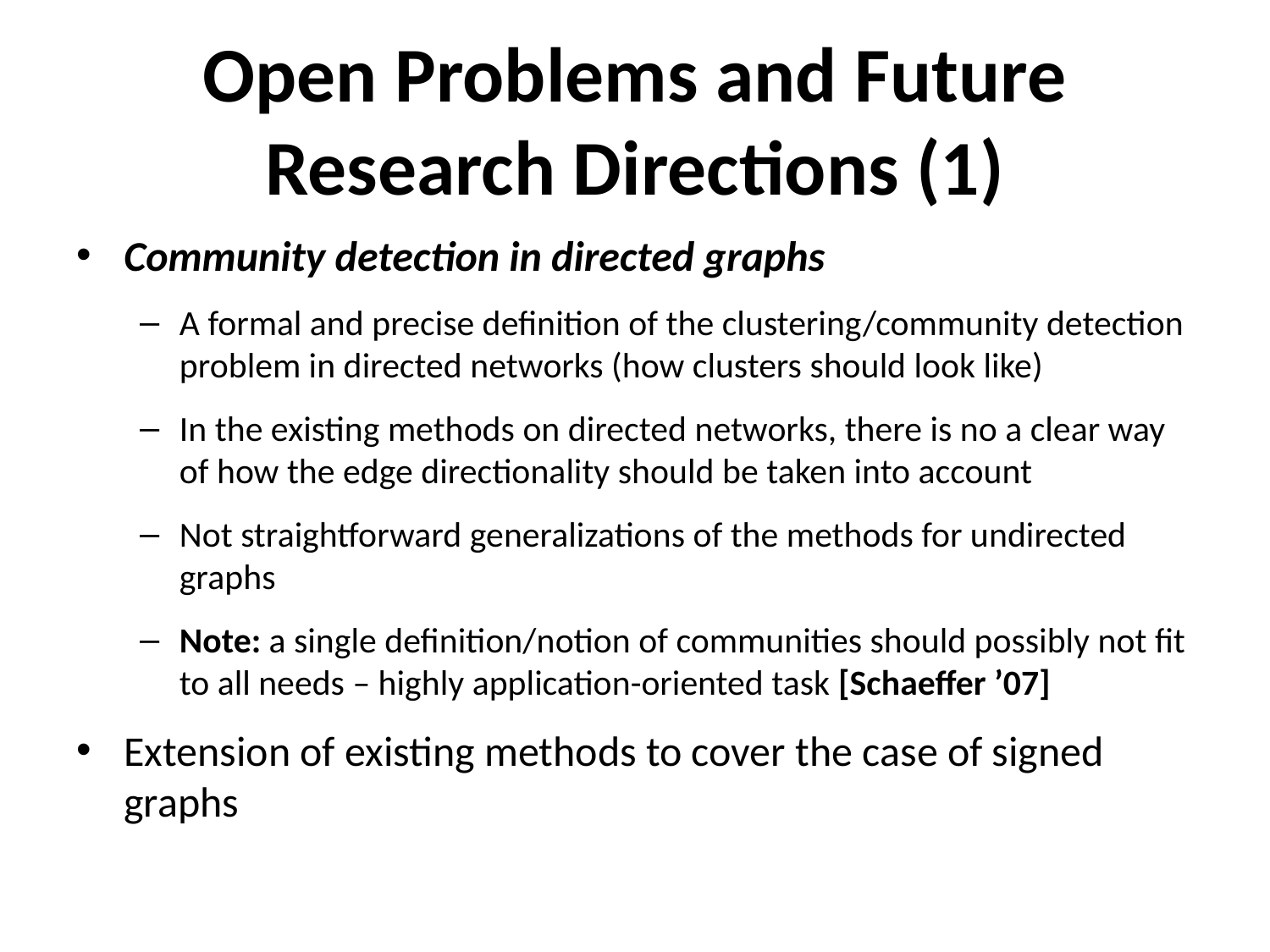

# Open Problems and Future Research Directions (1)
Community detection in directed graphs
A formal and precise definition of the clustering/community detection problem in directed networks (how clusters should look like)
In the existing methods on directed networks, there is no a clear way of how the edge directionality should be taken into account
Not straightforward generalizations of the methods for undirected graphs
Note: a single definition/notion of communities should possibly not fit to all needs – highly application-oriented task [Schaeffer ’07]
Extension of existing methods to cover the case of signed graphs